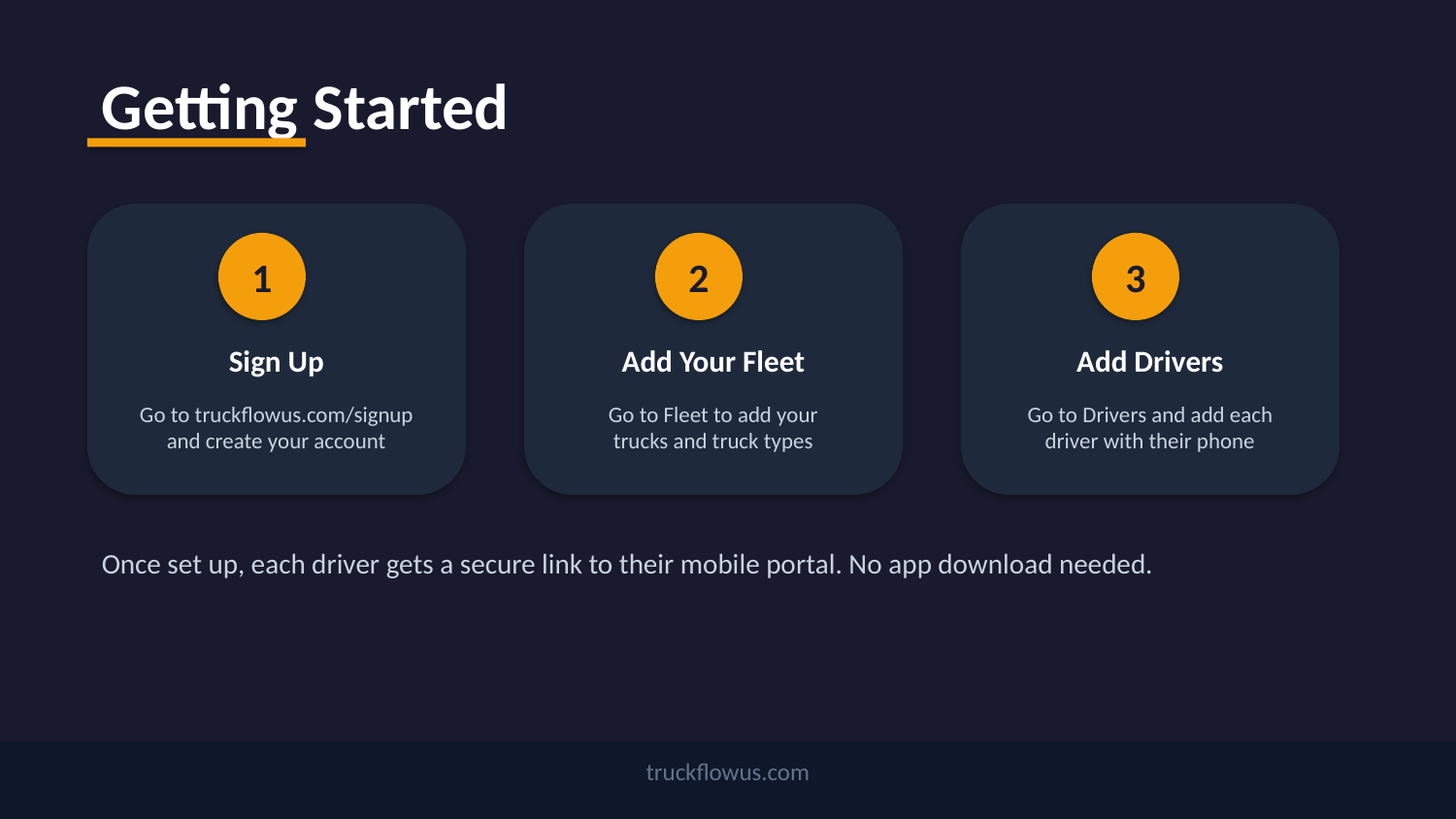

Getting Started

1
2
3
Sign Up
Add Your Fleet
Add Drivers
Go to truckflowus.com/signup
and create your account
Go to Fleet to add your
trucks and truck types
Go to Drivers and add each
driver with their phone
Once set up, each driver gets a secure link to their mobile portal. No app download needed.

truckflowus.com